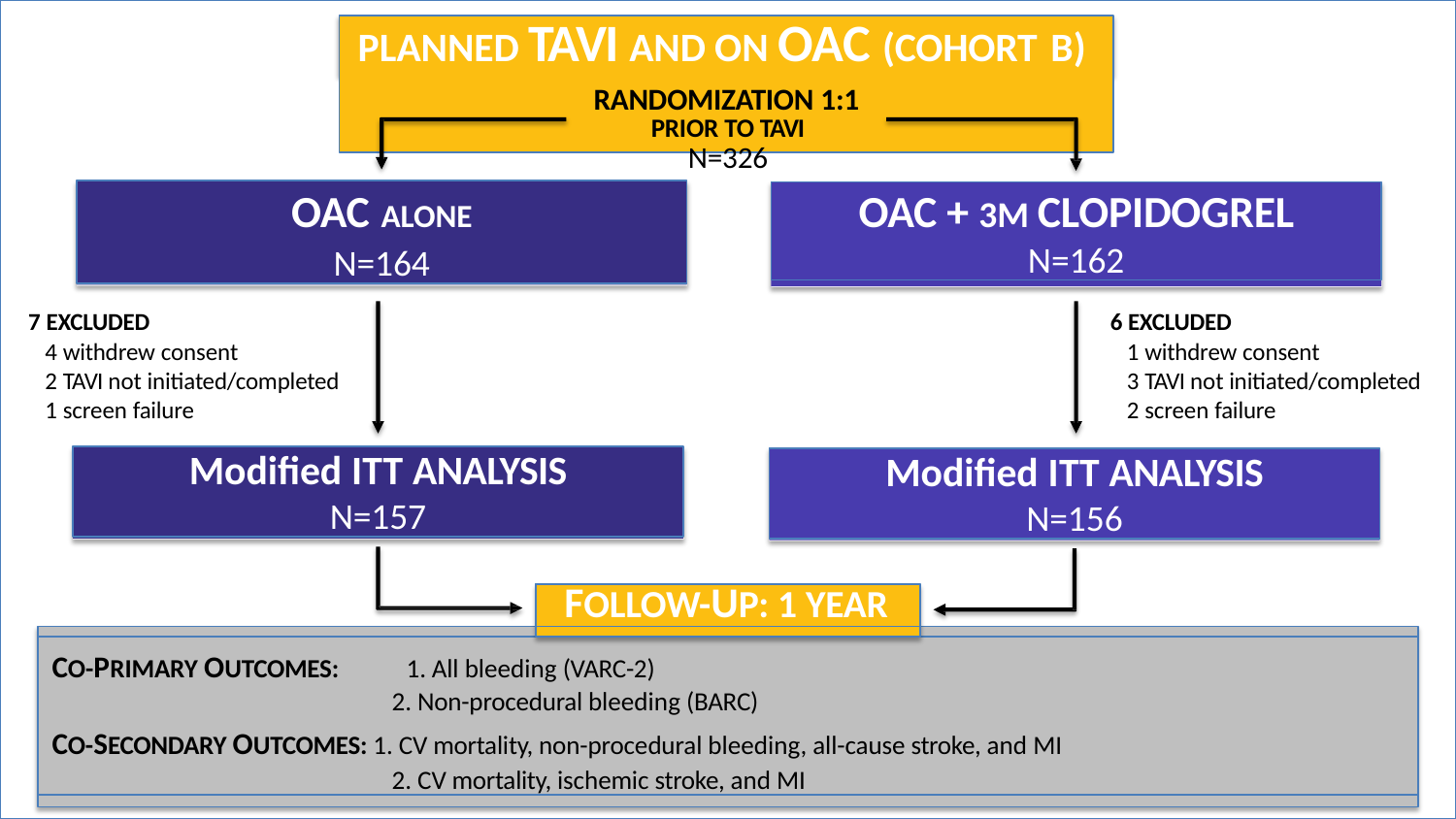

# PLANNED TAVI AND ON OAC (COHORT B)
RANDOMIZATION 1:1
PRIOR TO TAVI
N=326

OAC ALONE
N=164

OAC + 3M CLOPIDOGREL
N=162

7 EXCLUDED
4 withdrew consent
2 TAVI not initiated/completed  1 screen failure
6 EXCLUDED
1 withdrew consent
3 TAVI not initiated/completed  2 screen failure

Modified ITT ANALYSIS
N=157

Modified ITT ANALYSIS
N=156

FOLLOW-UP: 1 YEAR

CO-PRIMARY OUTCOMES:	1. All bleeding (VARC-2)
2. Non-procedural bleeding (BARC)
CO-SECONDARY OUTCOMES: 1. CV mortality, non-procedural bleeding, all-cause stroke, and MI
2. CV mortality, ischemic stroke, and MI